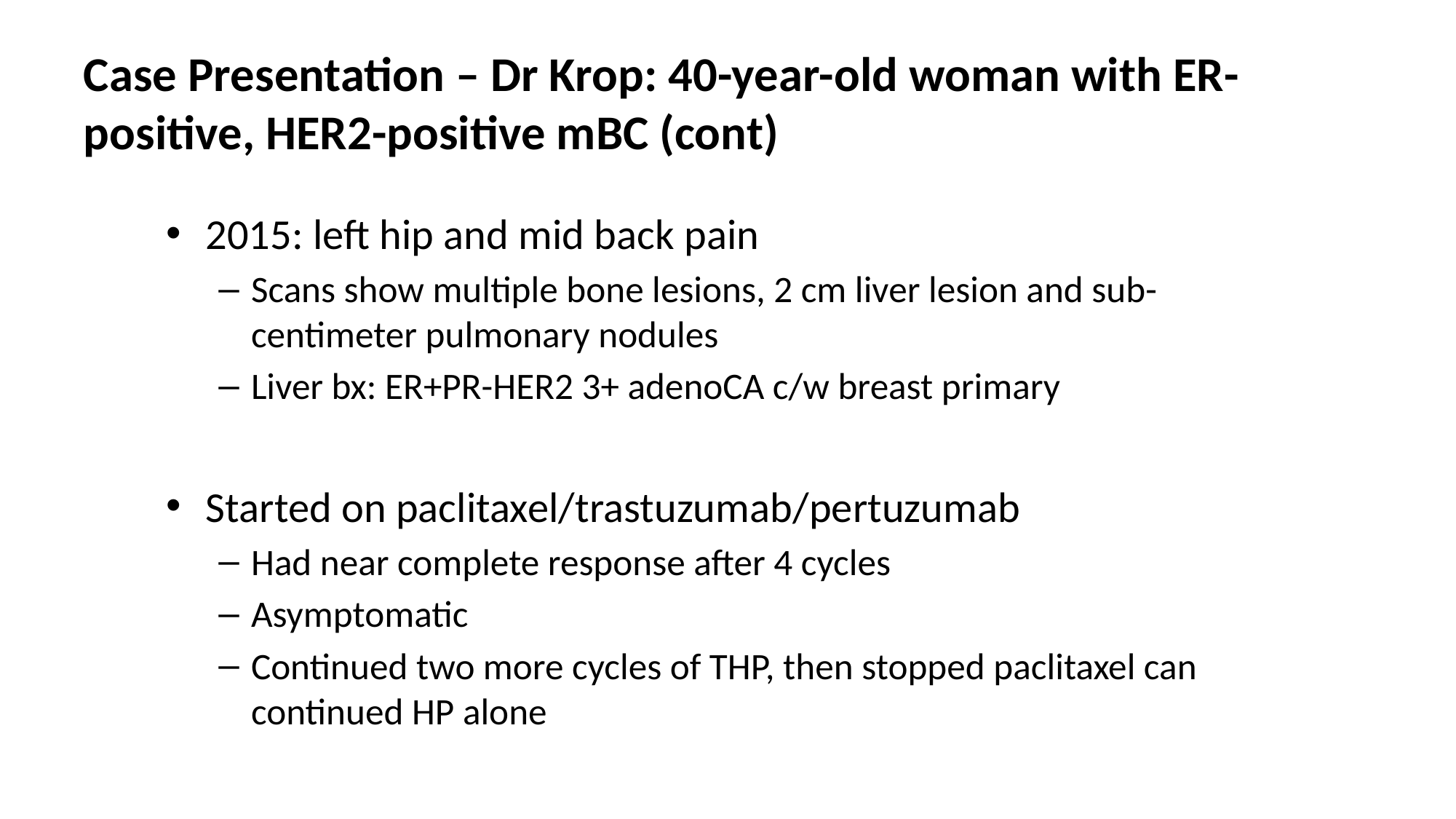

# Case Presentation – Dr Krop: 40-year-old woman with ER-positive, HER2-positive mBC (cont)
2015: left hip and mid back pain
Scans show multiple bone lesions, 2 cm liver lesion and sub-centimeter pulmonary nodules
Liver bx: ER+PR-HER2 3+ adenoCA c/w breast primary

Started on paclitaxel/trastuzumab/pertuzumab
Had near complete response after 4 cycles
Asymptomatic
Continued two more cycles of THP, then stopped paclitaxel can continued HP alone